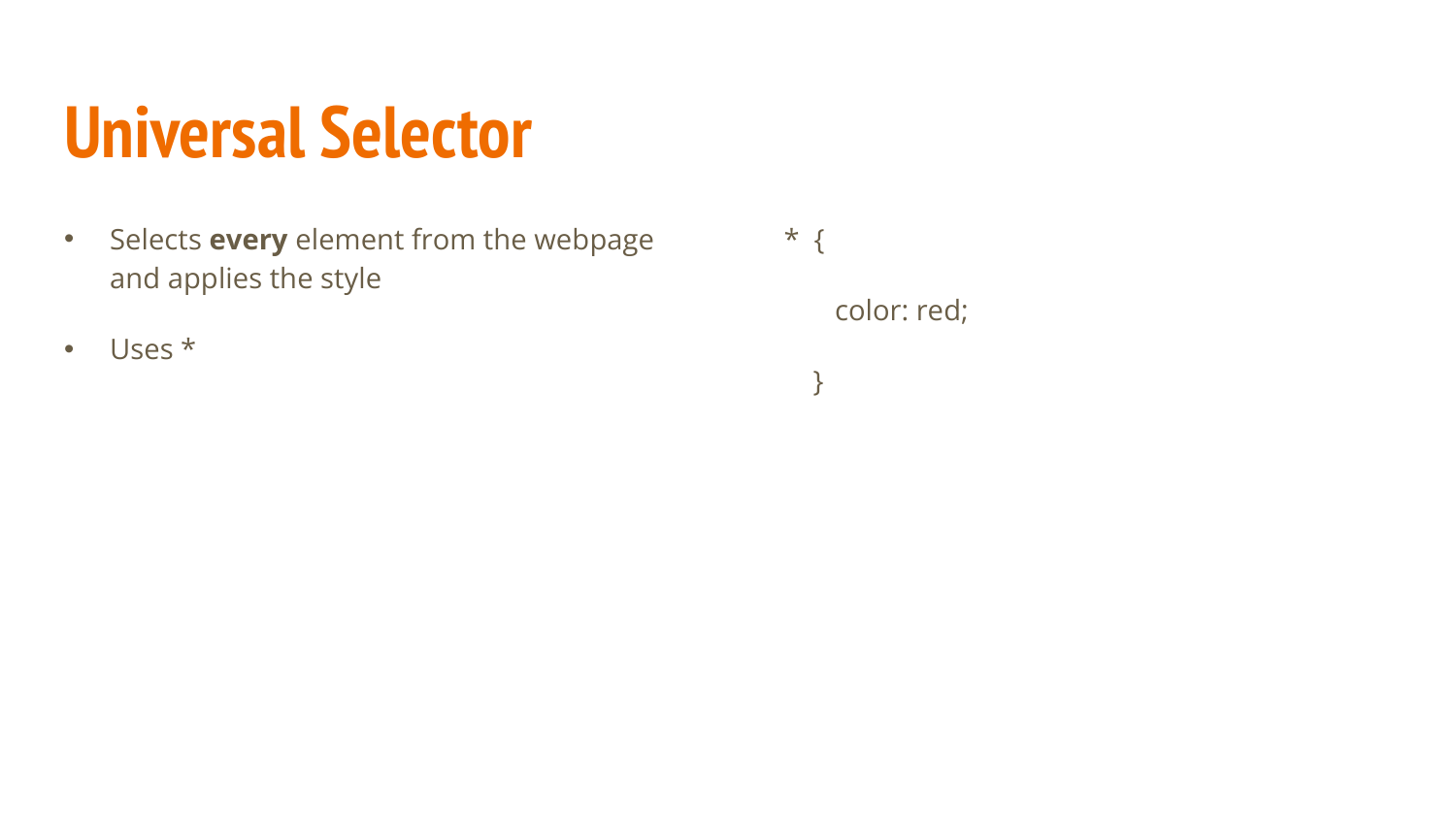

# Universal Selector
Selects every element from the webpage and applies the style
Uses *
*  {
       color: red;
    }